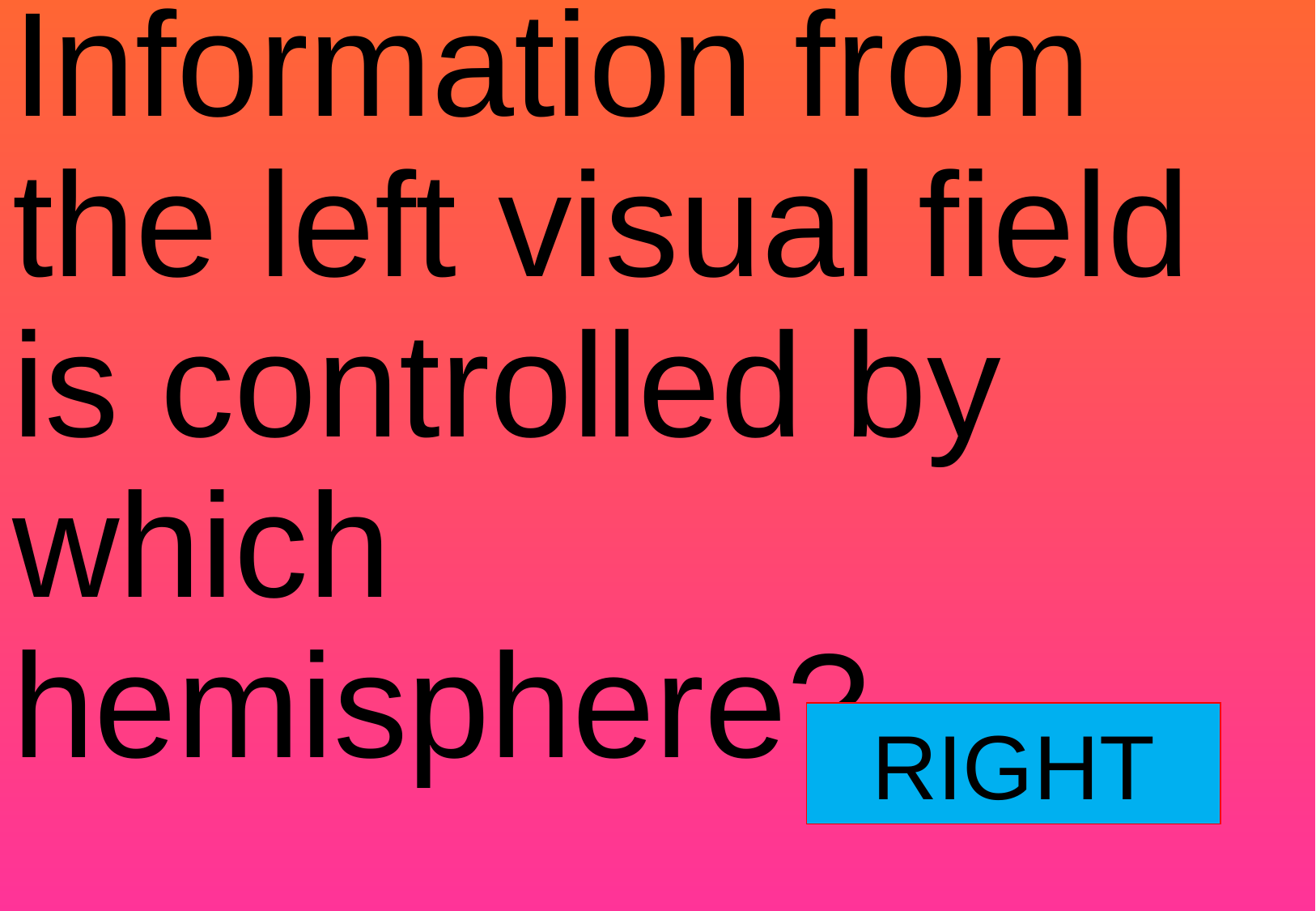

# Information from the left visual field is controlled by which hemisphere?
RIGHT